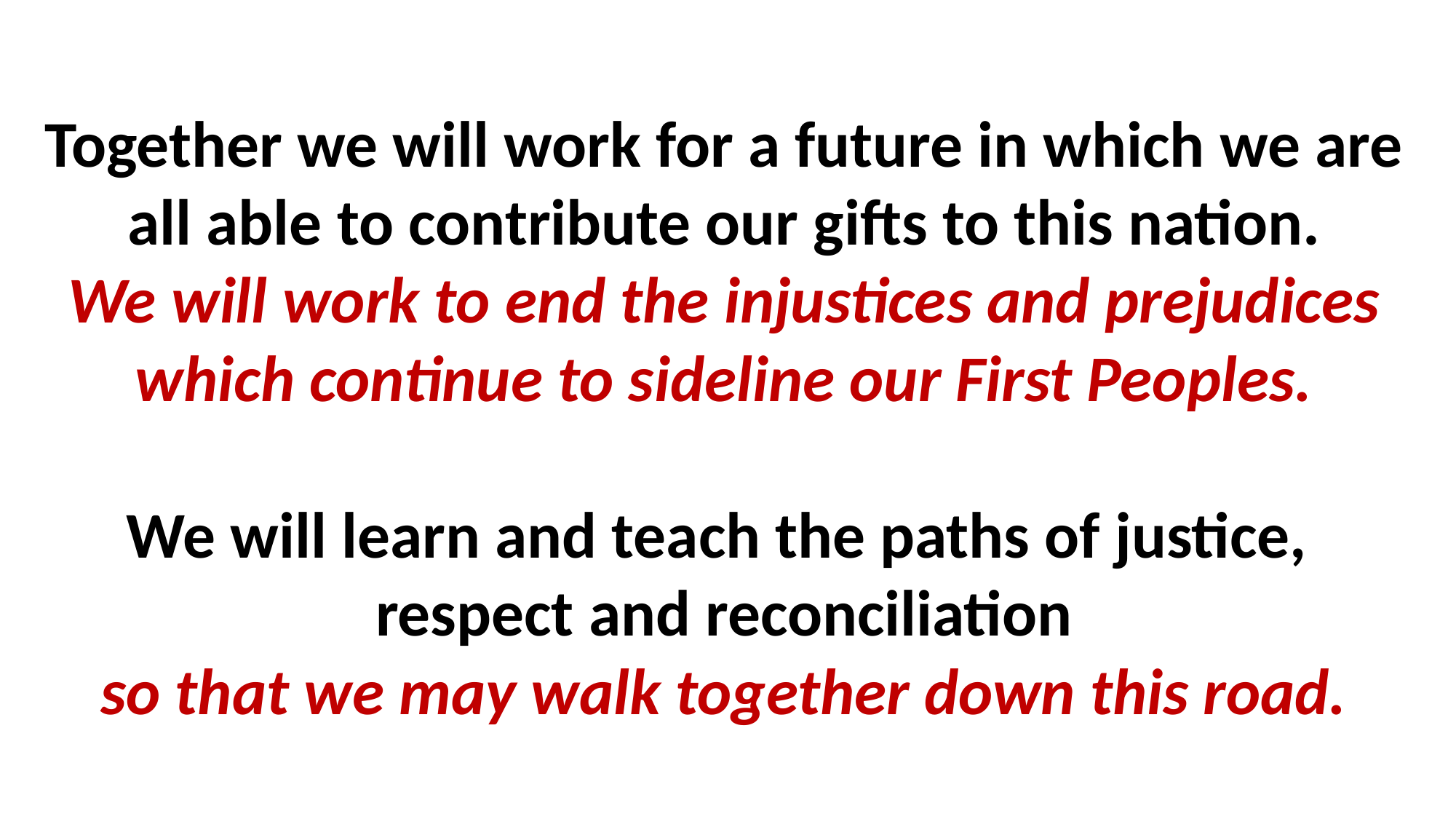

# Together we will work for a future in which we are all able to contribute our gifts to this nation. We will work to end the injustices and prejudices which continue to sideline our First Peoples. We will learn and teach the paths of justice, respect and reconciliation so that we may walk together down this road.